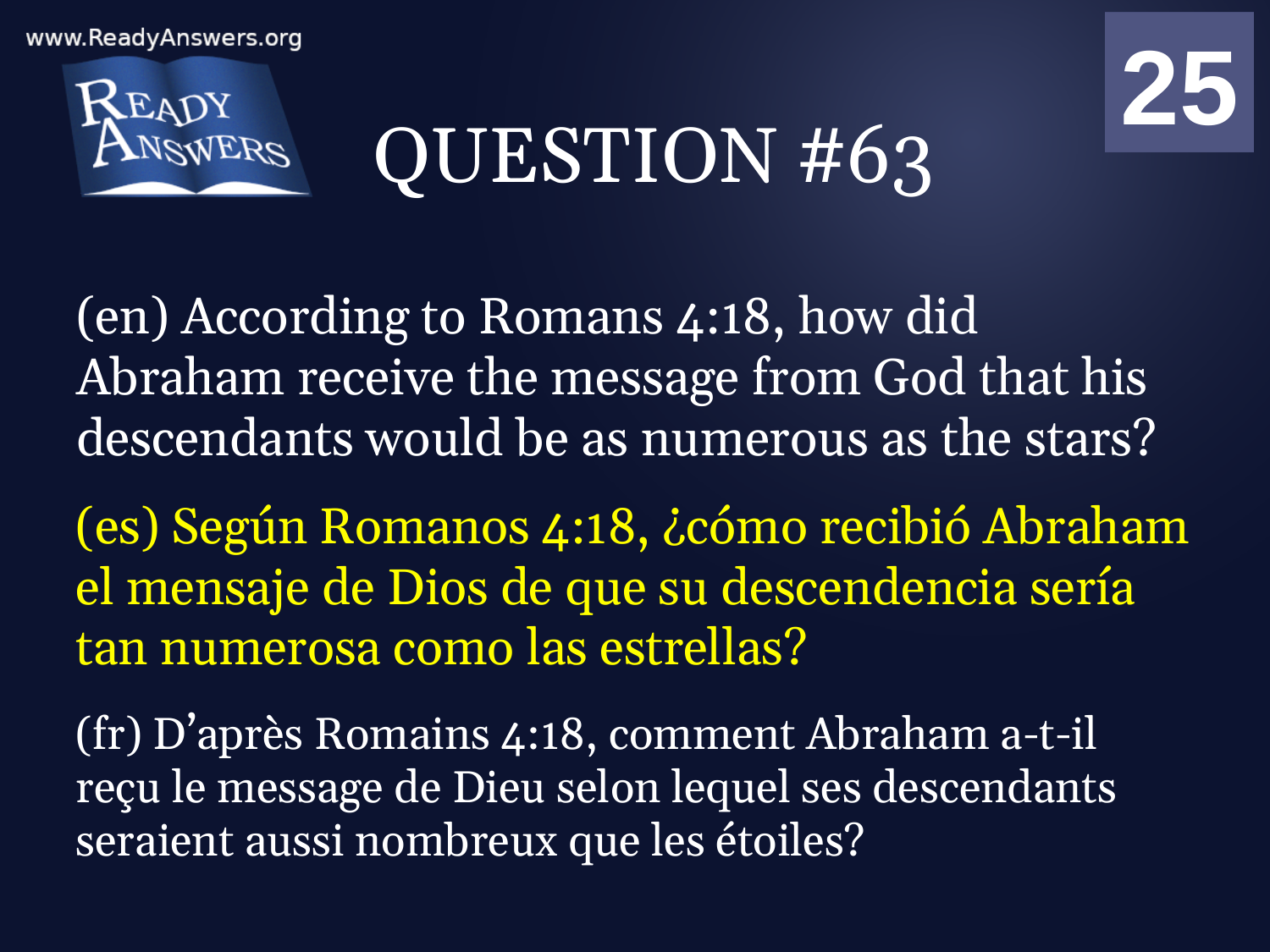

01
02
03
04
05
06
07
08
09
10
11
12
13
14
15
16
17
18
19
20
21
22
23
24
25
00
# QUESTION #63
(en) According to Romans 4:18, how did Abraham receive the message from God that his descendants would be as numerous as the stars?
(es) Según Romanos 4:18, ¿cómo recibió Abraham el mensaje de Dios de que su descendencia sería tan numerosa como las estrellas?
(fr) D’après Romains 4:18, comment Abraham a-t-il reçu le message de Dieu selon lequel ses descendants seraient aussi nombreux que les étoiles?